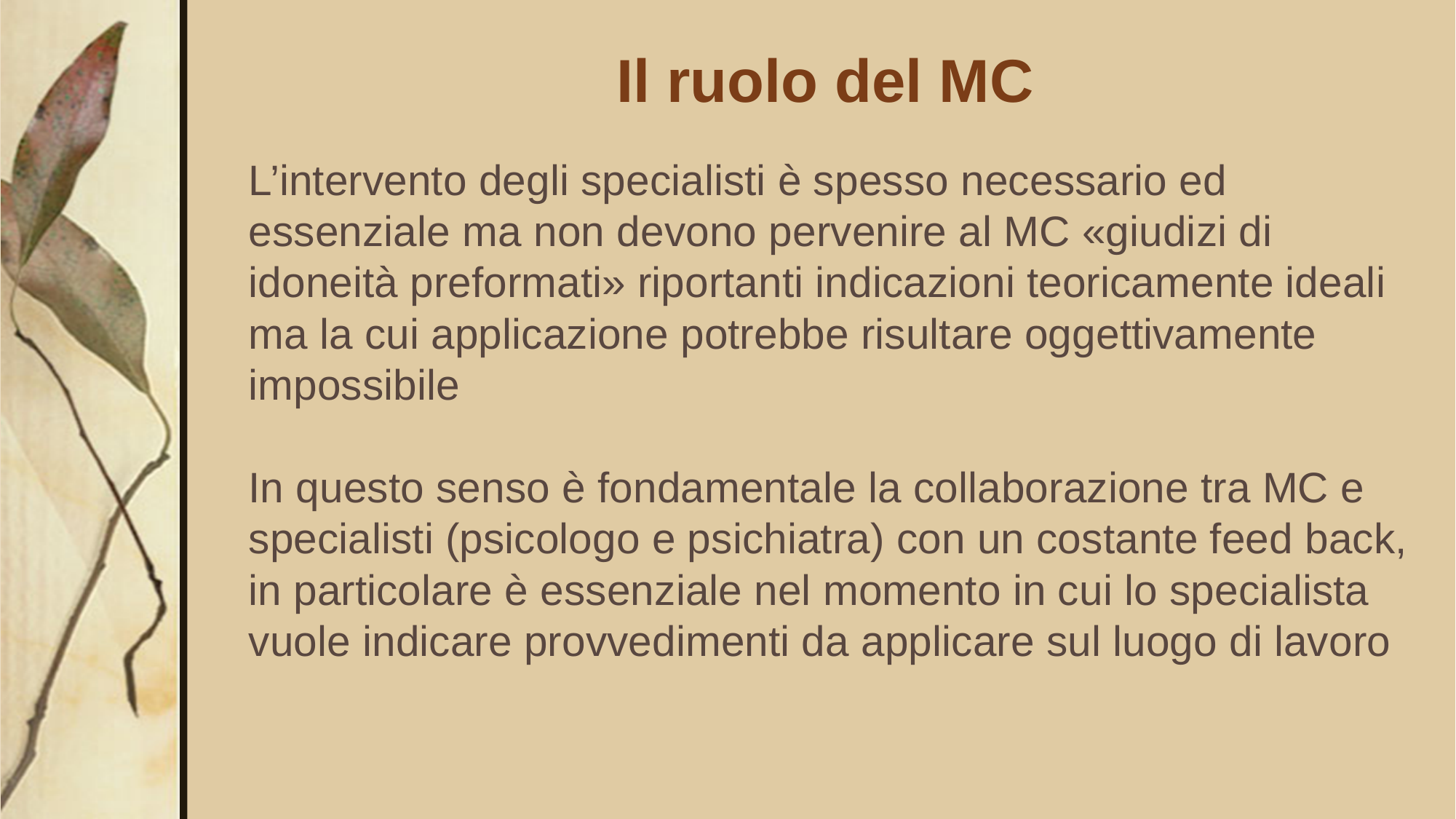

# Il ruolo del MC
L’intervento degli specialisti è spesso necessario ed essenziale ma non devono pervenire al MC «giudizi di idoneità preformati» riportanti indicazioni teoricamente ideali  ma la cui applicazione potrebbe risultare oggettivamente impossibile

In questo senso è fondamentale la collaborazione tra MC e specialisti (psicologo e psichiatra) con un costante feed back, in particolare è essenziale nel momento in cui lo specialista vuole indicare provvedimenti da applicare sul luogo di lavoro